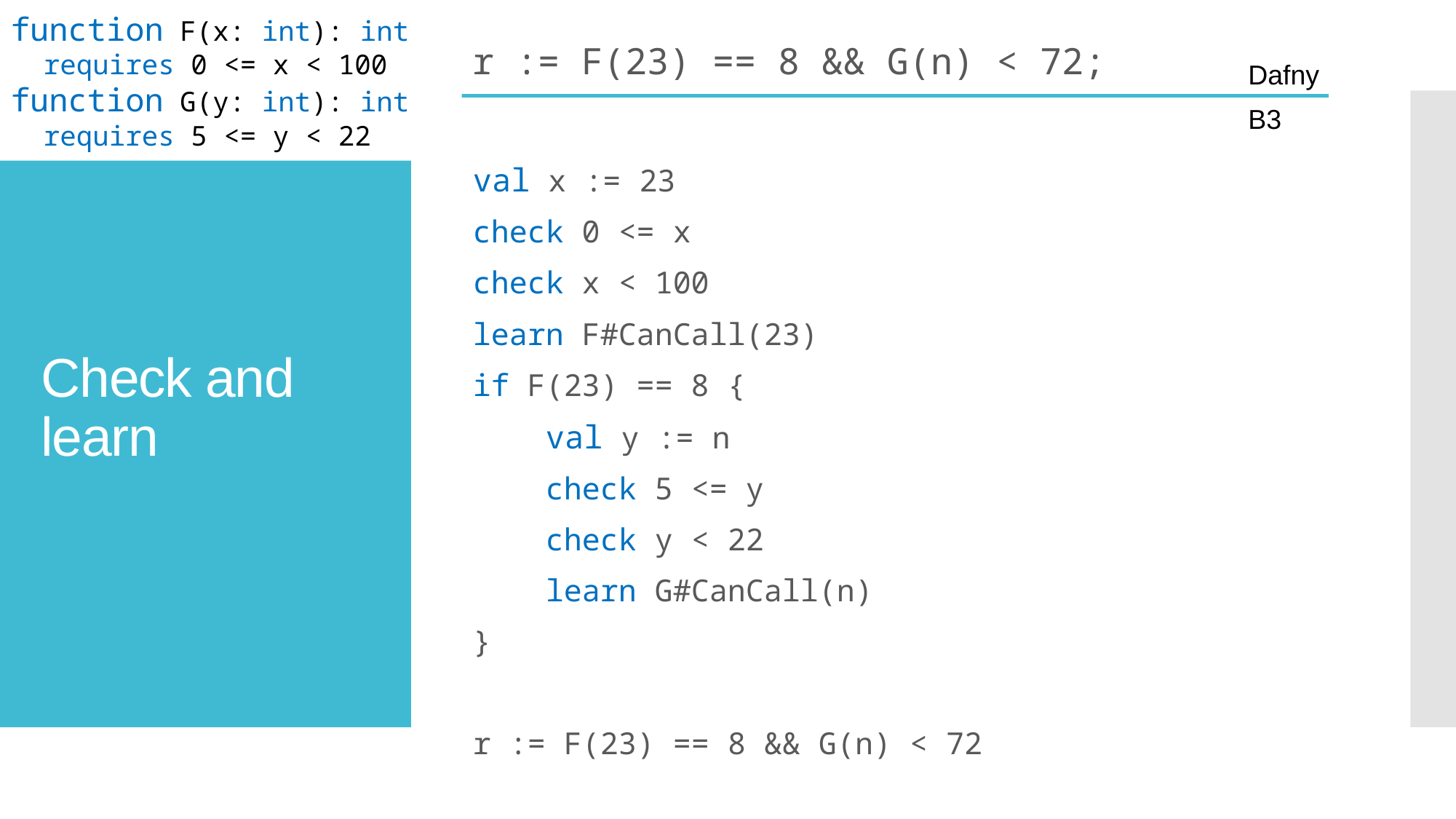

r := F(23) == 8 && G(n) < 72;
function F(x: int): int
  requires 0 <= x < 100
function G(y: int): int
  requires 5 <= y < 22
Dafny
B3
# Check and learn
val x := 23
check 0 <= x
check x < 100
learn F#CanCall(23)
if F(23) == 8 {
    val y := n
    check 5 <= y
    check y < 22
    learn G#CanCall(n)
}

r := F(23) == 8 && G(n) < 72